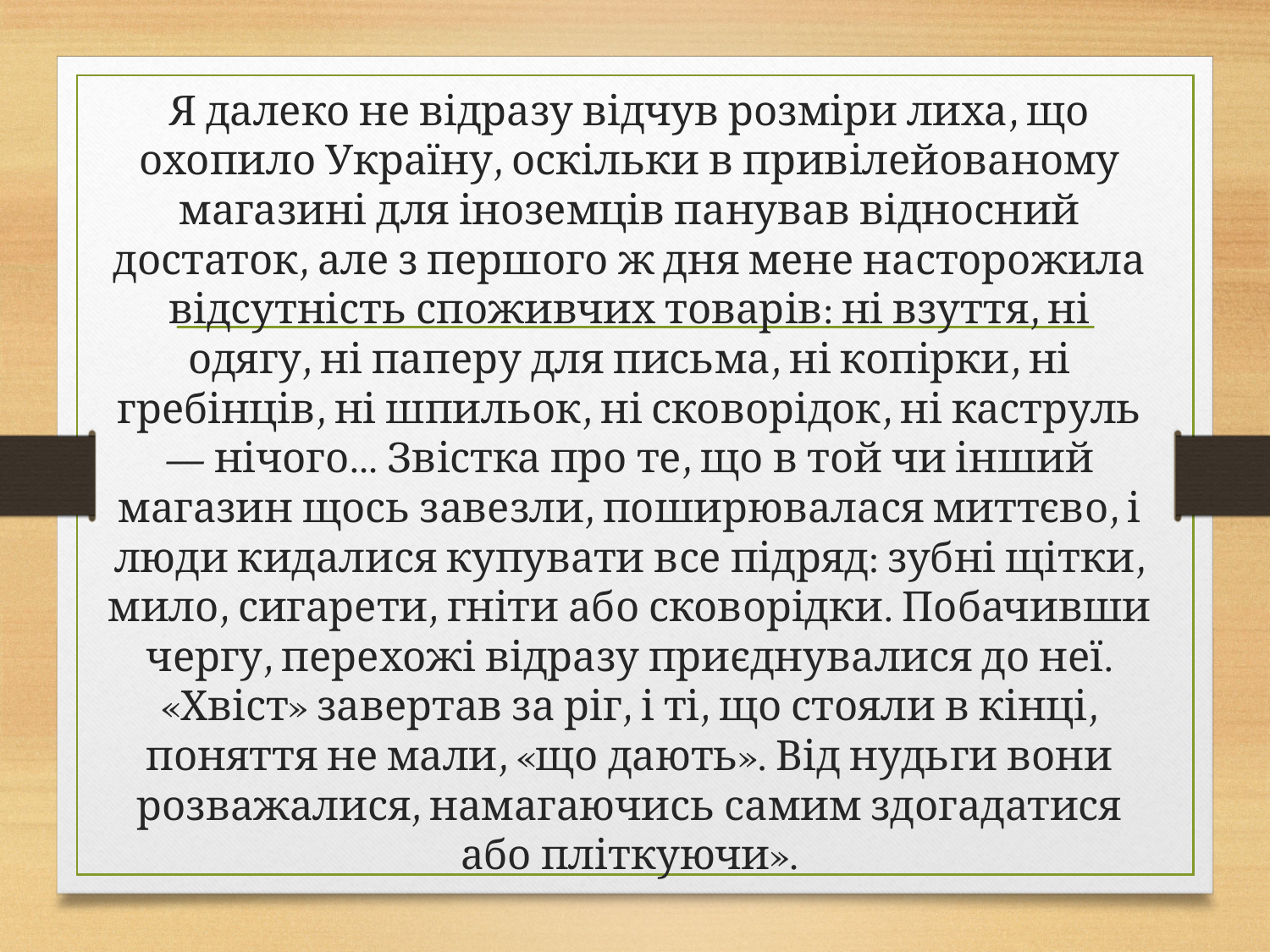

# Я далеко не відразу відчув розміри лиха, що охопило Україну, оскільки в привілейованому магазині для іноземців панував відносний достаток, але з першого ж дня мене насторожила відсутність споживчих товарів: ні взуття, ні одягу, ні паперу для письма, ні копірки, ні гребінців, ні шпильок, ні сковорідок, ні каструль — нічого... Звістка про те, що в той чи інший магазин щось завезли, поширювалася миттєво, і люди кидалися купувати все підряд: зубні щітки, мило, сигарети, гніти або сковорідки. Побачивши чергу, перехожі відразу приєднувалися до неї. «Хвіст» завертав за ріг, і ті, що стояли в кінці, поняття не мали, «що дають». Від нудьги вони розважалися, намагаючись самим здогадатися або пліткуючи».